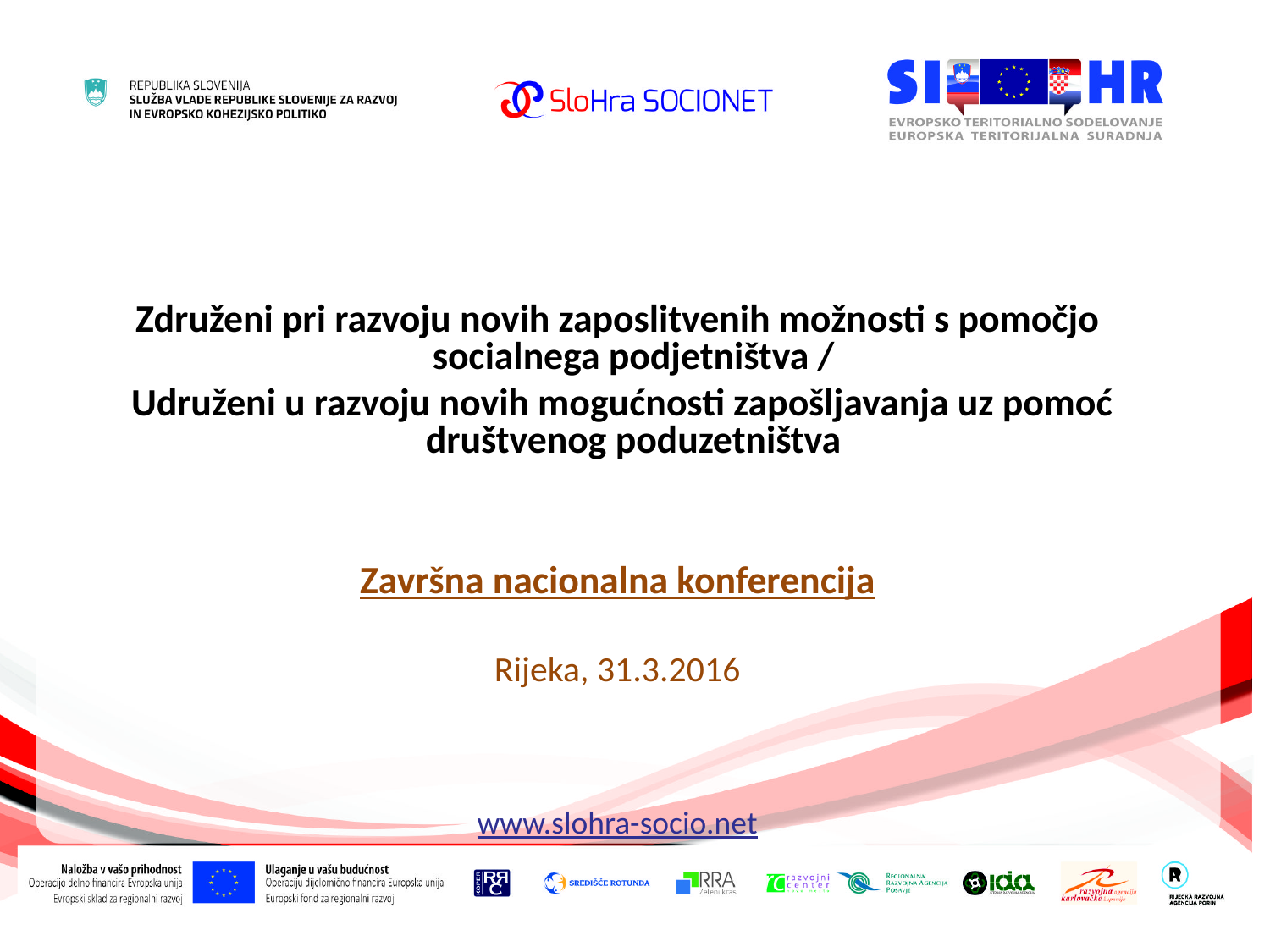

Združeni pri razvoju novih zaposlitvenih možnosti s pomočjo socialnega podjetništva /
 Udruženi u razvoju novih mogućnosti zapošljavanja uz pomoć društvenog poduzetništva

Završna nacionalna konferencija

Rijeka, 31.3.2016
www.slohra-socio.net